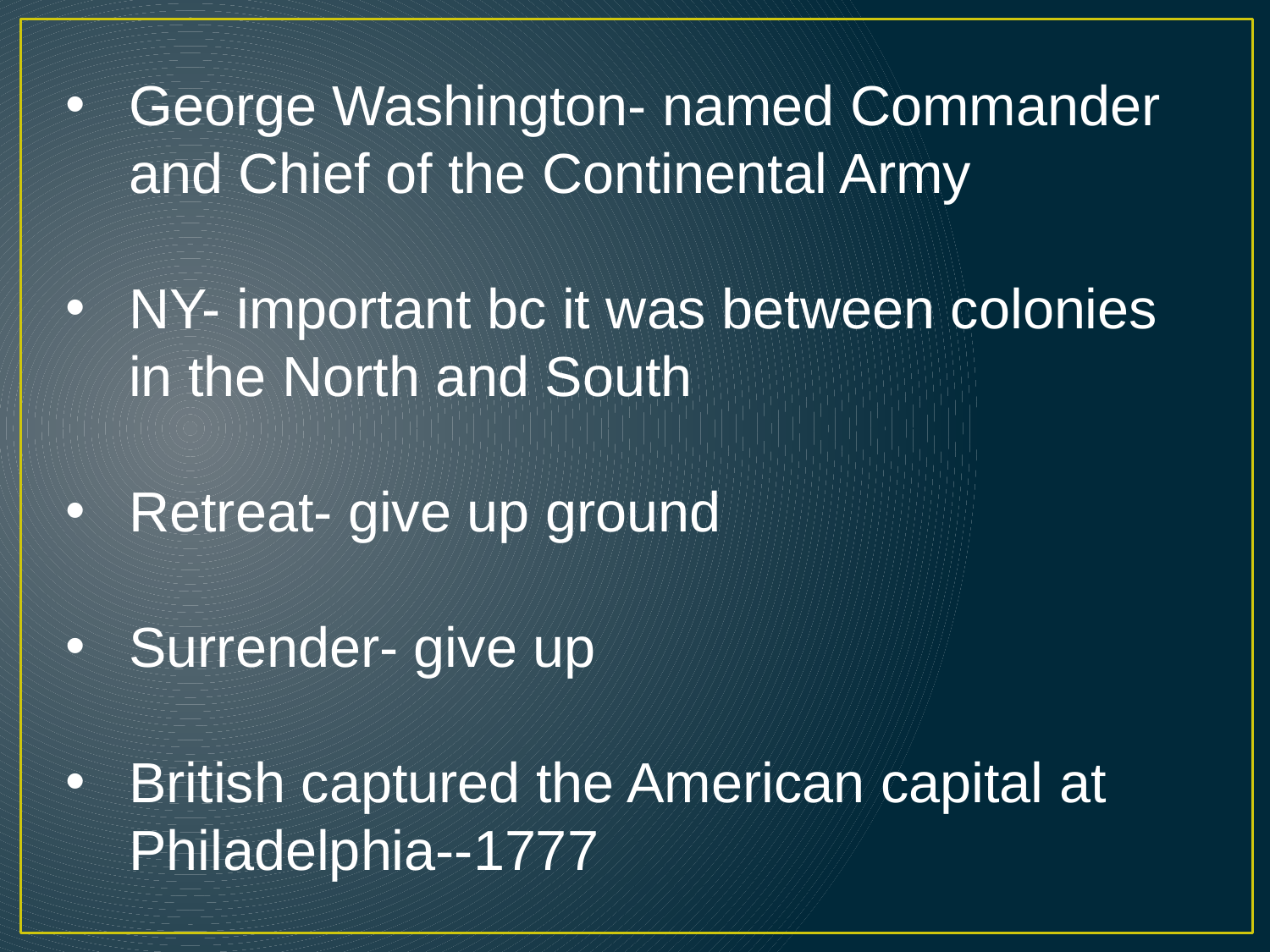

George Washington- named Commander and Chief of the Continental Army

NY- important bc it was between colonies in the North and South

Retreat- give up ground

Surrender- give up

British captured the American capital at Philadelphia--1777